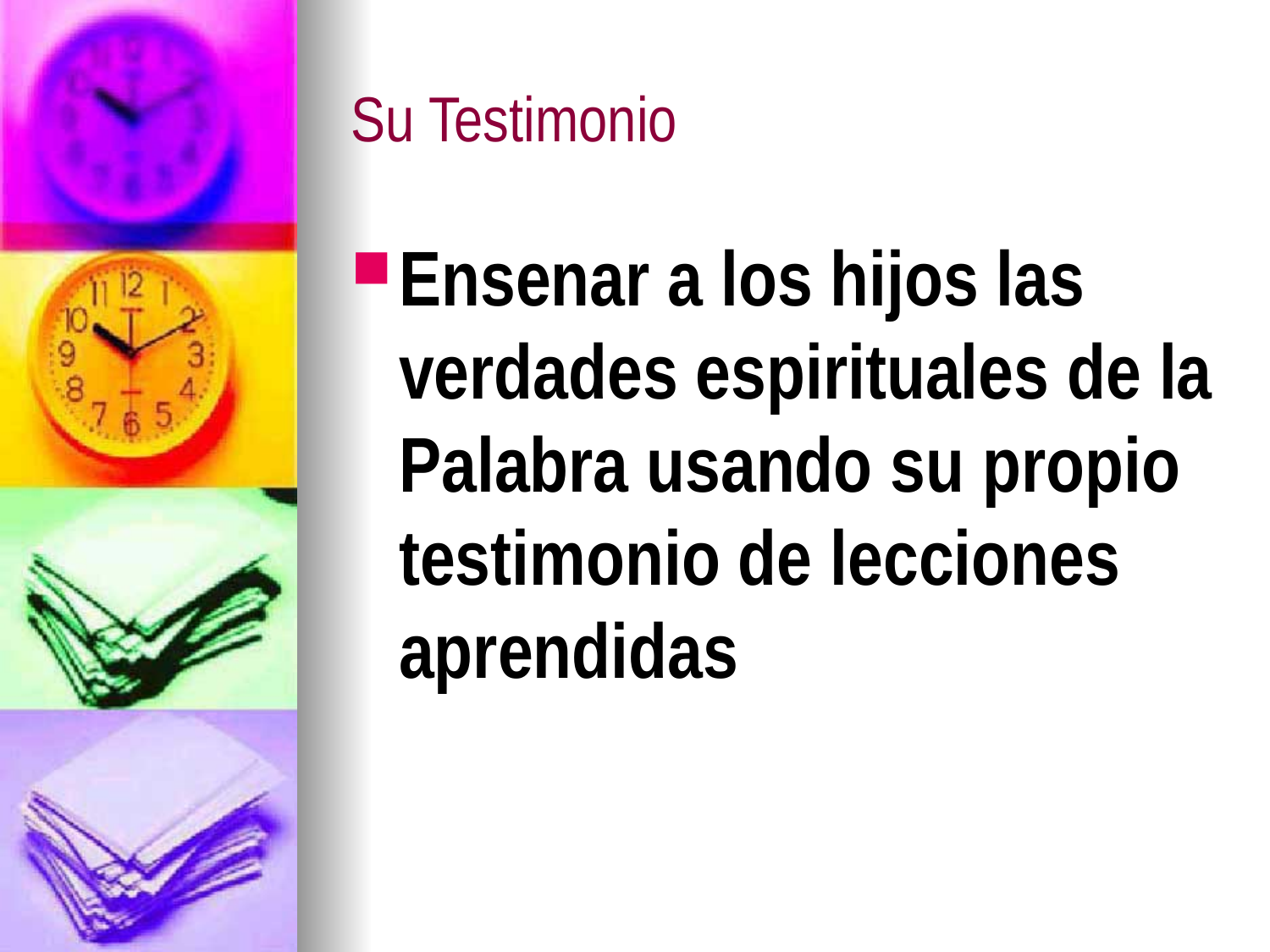

# Su Testimonio
Ensenar a los hijos las verdades espirituales de la Palabra usando su propio testimonio de lecciones aprendidas